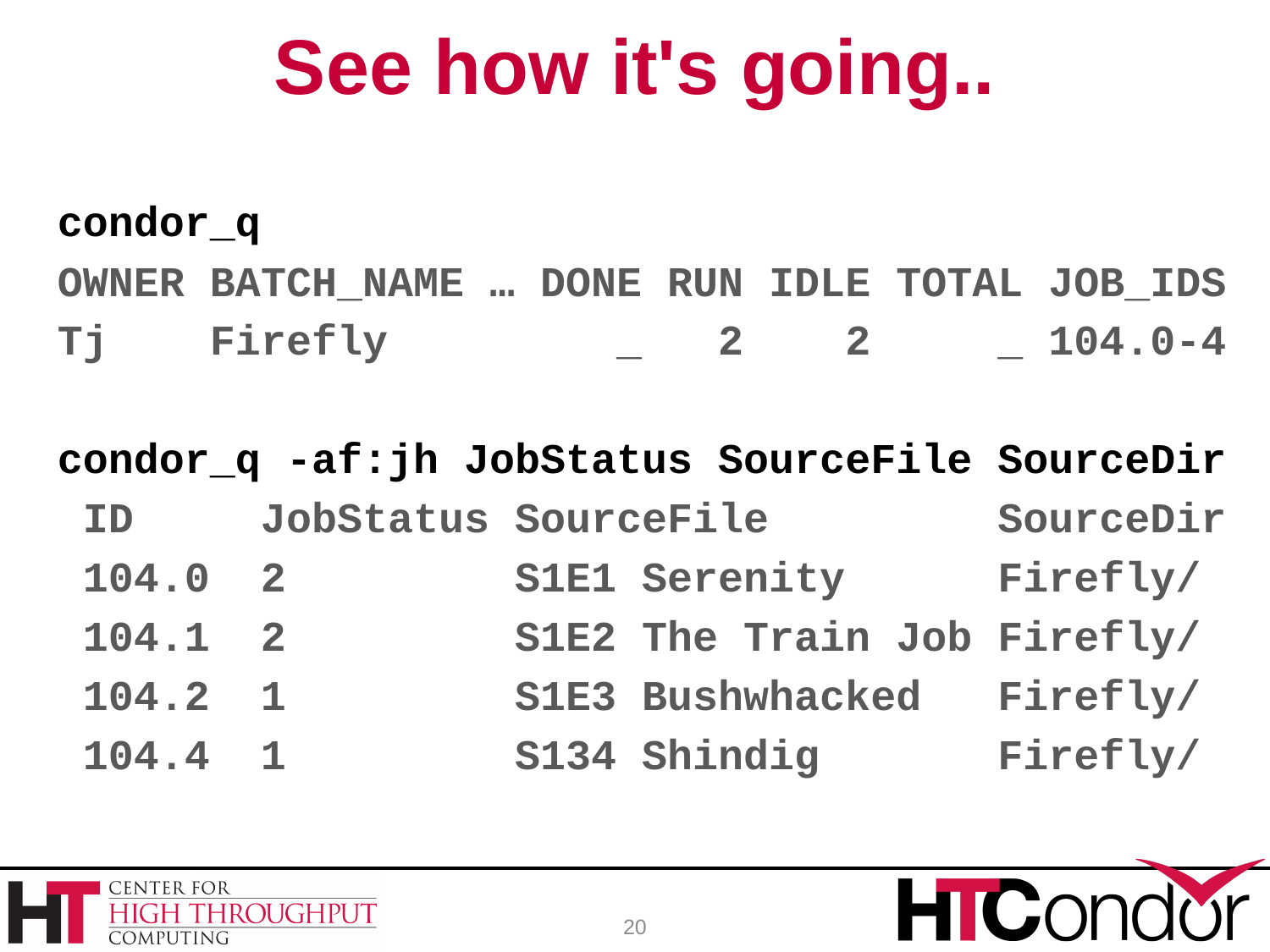

# See how it's going..
condor_q
OWNER BATCH_NAME … DONE RUN IDLE TOTAL JOB_IDS
Tj    Firefly         _   2    2     _ 104.0-4

condor_q -af:jh JobStatus SourceFile SourceDir
 ID     JobStatus SourceFile         SourceDir
 104.0  2         S1E1 Serenity      Firefly/
 104.1  2         S1E2 The Train Job Firefly/
 104.2  1         S1E3 Bushwhacked   Firefly/
 104.4  1         S134 Shindig       Firefly/

20